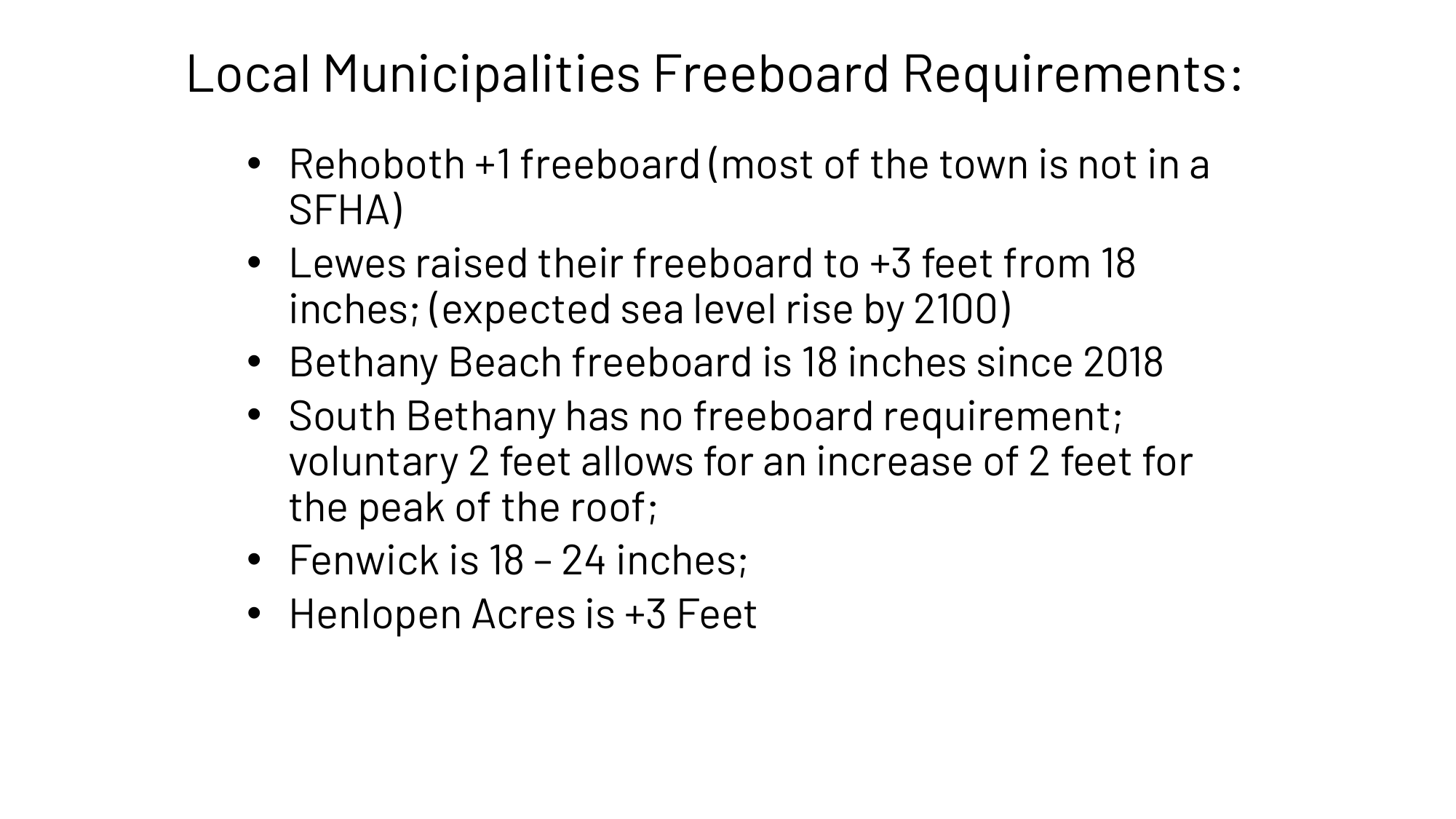

# Local Municipalities Freeboard Requirements:
Rehoboth +1 freeboard (most of the town is not in a SFHA)
Lewes raised their freeboard to +3 feet from 18 inches; (expected sea level rise by 2100)
Bethany Beach freeboard is 18 inches since 2018
South Bethany has no freeboard requirement; voluntary 2 feet allows for an increase of 2 feet for the peak of the roof;
Fenwick is 18 – 24 inches;
Henlopen Acres is +3 Feet